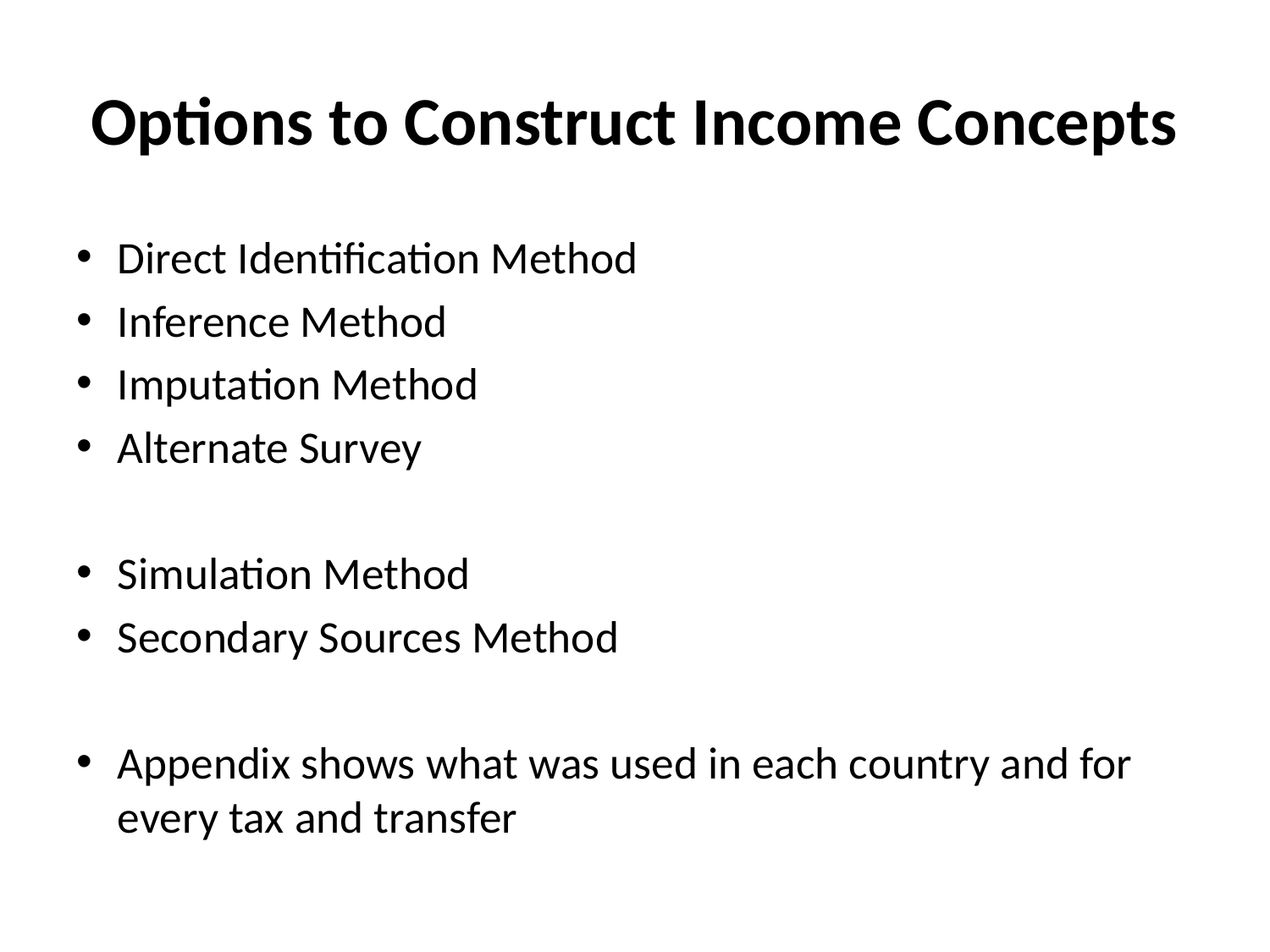

# Options to Construct Income Concepts
Direct Identification Method
Inference Method
Imputation Method
Alternate Survey

Simulation Method
Secondary Sources Method

Appendix shows what was used in each country and for every tax and transfer